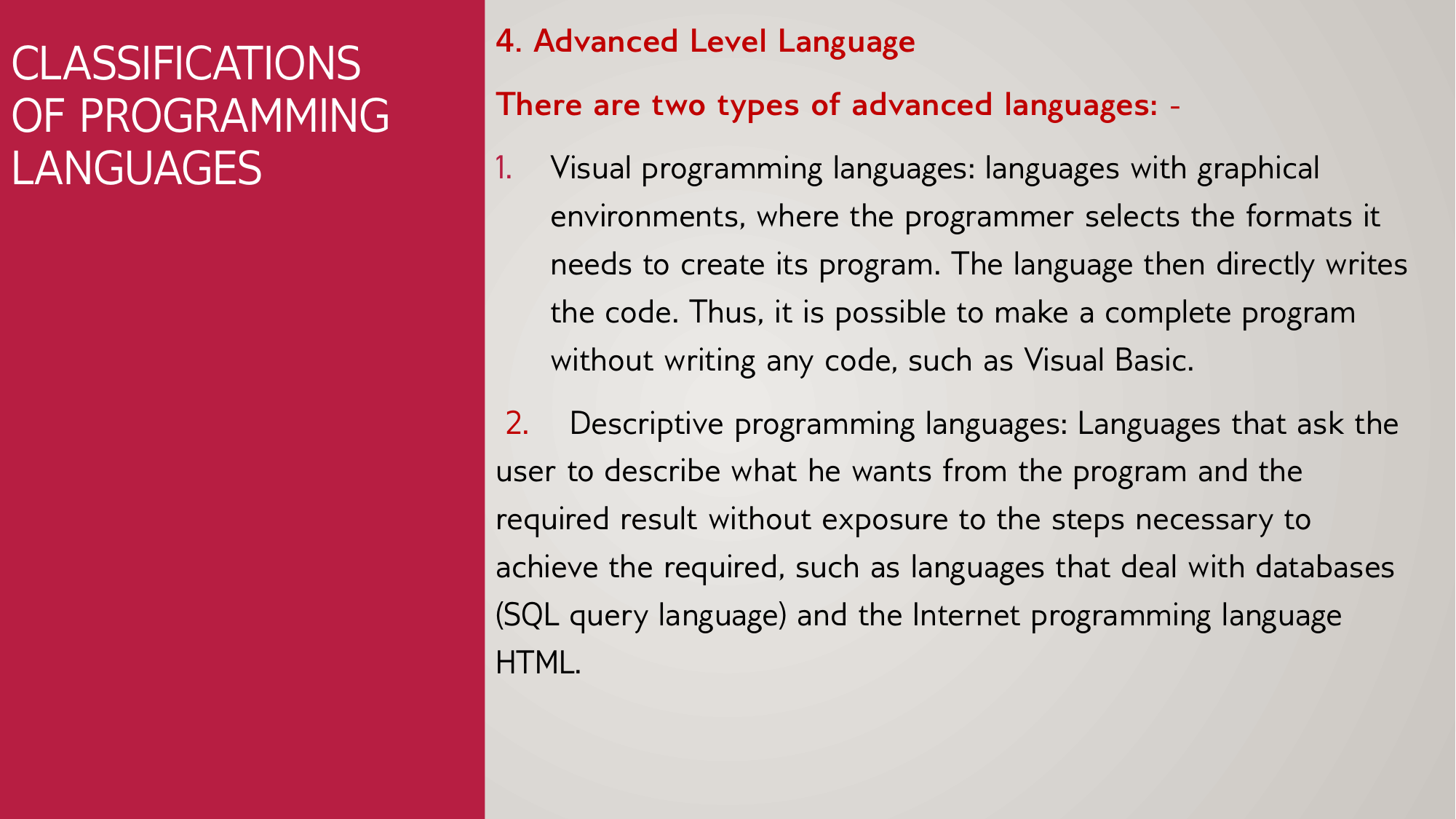

4. Advanced Level Language
There are two types of advanced languages: -
Visual programming languages: languages with graphical environments, where the programmer selects the formats it needs to create its program. The language then directly writes the code. Thus, it is possible to make a complete program without writing any code, such as Visual Basic.
 2.    Descriptive programming languages: Languages that ask the user to describe what he wants from the program and the required result without exposure to the steps necessary to achieve the required, such as languages that deal with databases (SQL query language) and the Internet programming language HTML.
# Classifications of programming languages